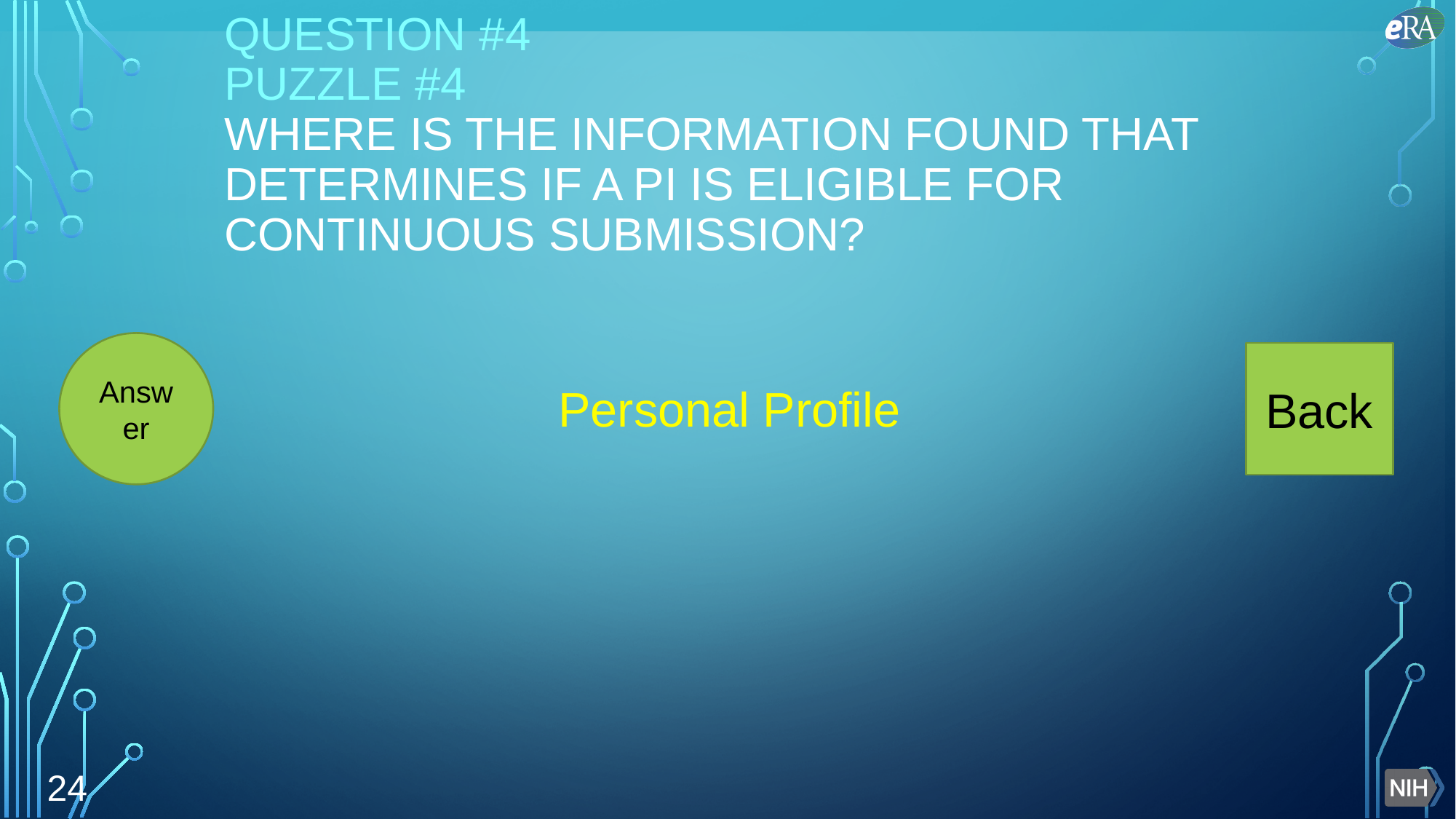

# Question #4 PUZZLE #4 Where is the information found that determines if a PI is eligible for Continuous Submission?
Answer
Back
Personal Profile
24